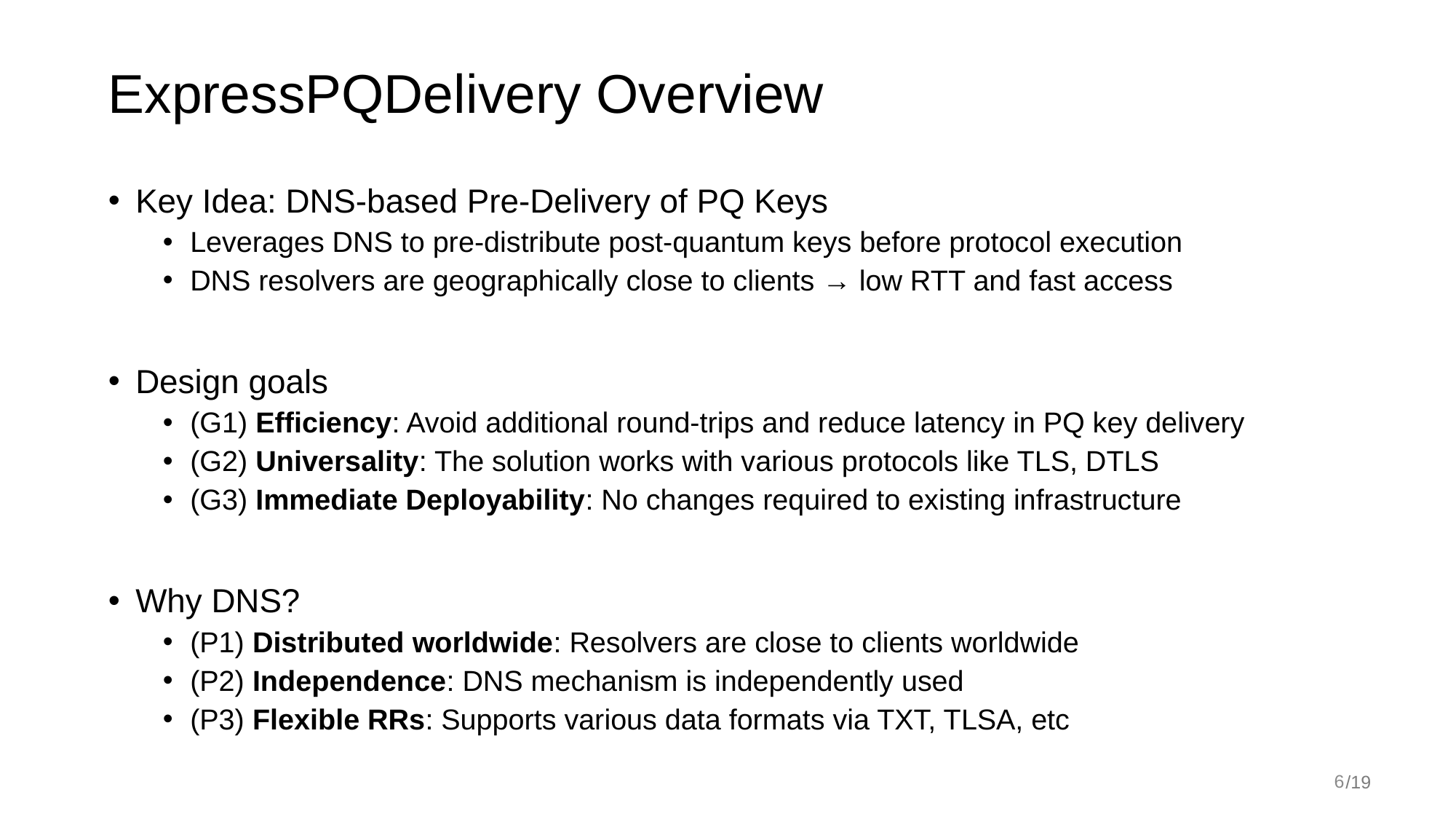

# ExpressPQDelivery Overview
Key Idea: DNS-based Pre-Delivery of PQ Keys
Leverages DNS to pre-distribute post-quantum keys before protocol execution
DNS resolvers are geographically close to clients → low RTT and fast access

Design goals
(G1) Efficiency: Avoid additional round-trips and reduce latency in PQ key delivery
(G2) Universality: The solution works with various protocols like TLS, DTLS
(G3) Immediate Deployability: No changes required to existing infrastructure

Why DNS?
(P1) Distributed worldwide: Resolvers are close to clients worldwide
(P2) Independence: DNS mechanism is independently used
(P3) Flexible RRs: Supports various data formats via TXT, TLSA, etc
6